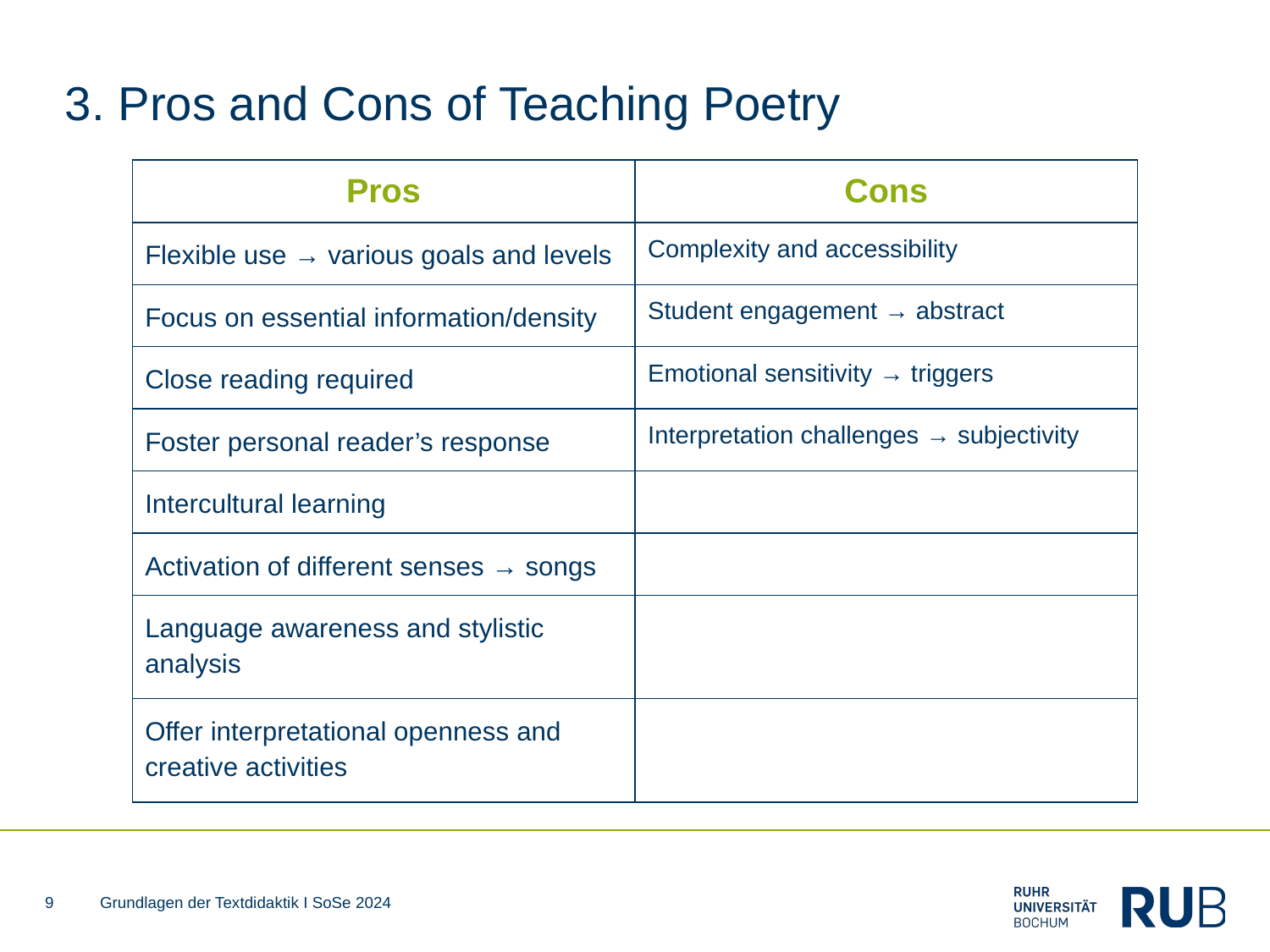

# 3. Pros and Cons of Teaching Poetry
| Pros | Cons |
| --- | --- |
| Flexible use → various goals and levels | Complexity and accessibility |
| Focus on essential information/density | Student engagement → abstract |
| Close reading required | Emotional sensitivity → triggers |
| Foster personal reader’s response | Interpretation challenges → subjectivity |
| Intercultural learning |  |
| Activation of different senses → songs |  |
| Language awareness and stylistic analysis |  |
| Offer interpretational openness and creative activities |  |
9
Grundlagen der Textdidaktik I SoSe 2024